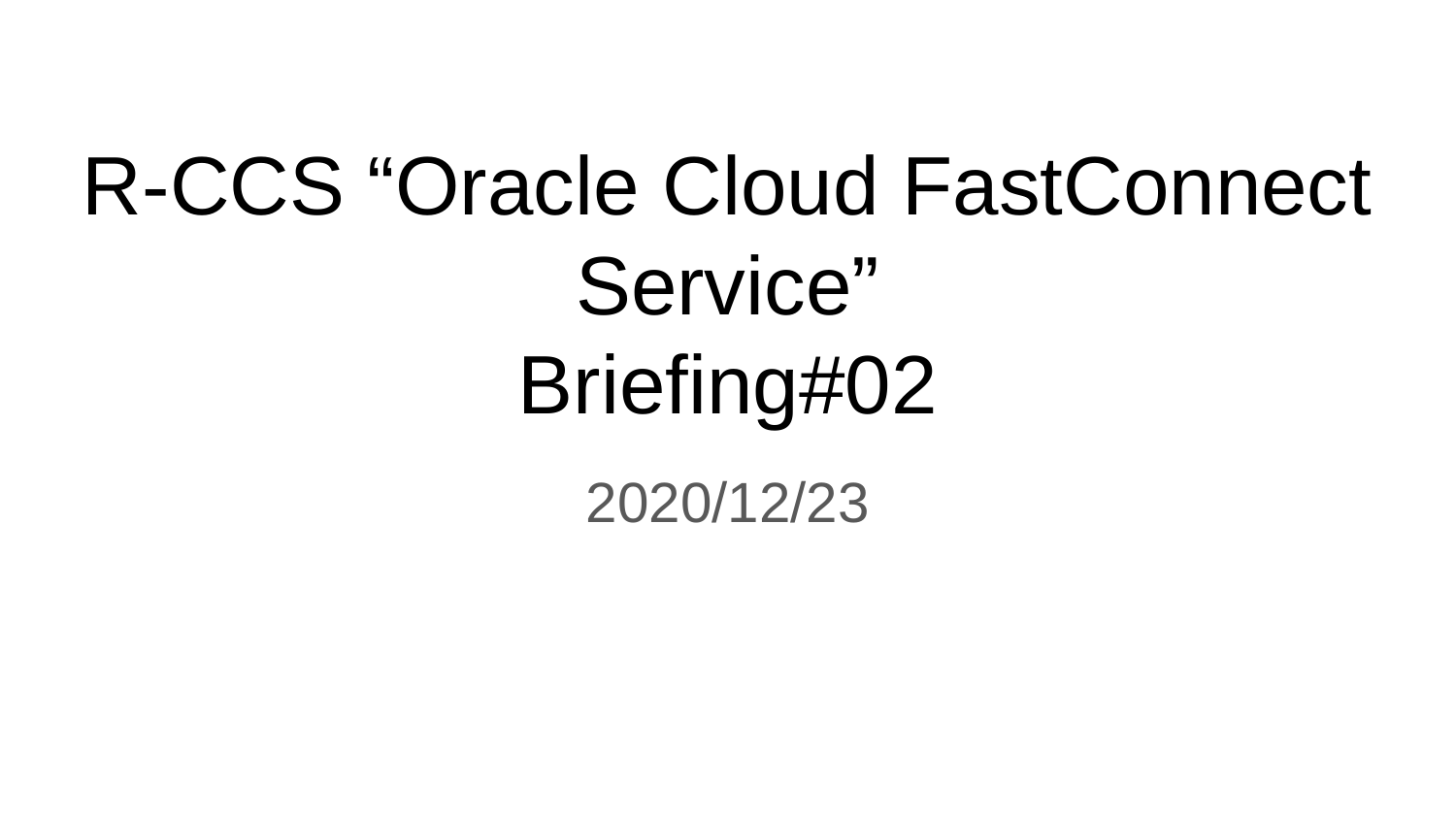

# R-CCS “Oracle Cloud FastConnect Service” Briefing#02
2020/12/23